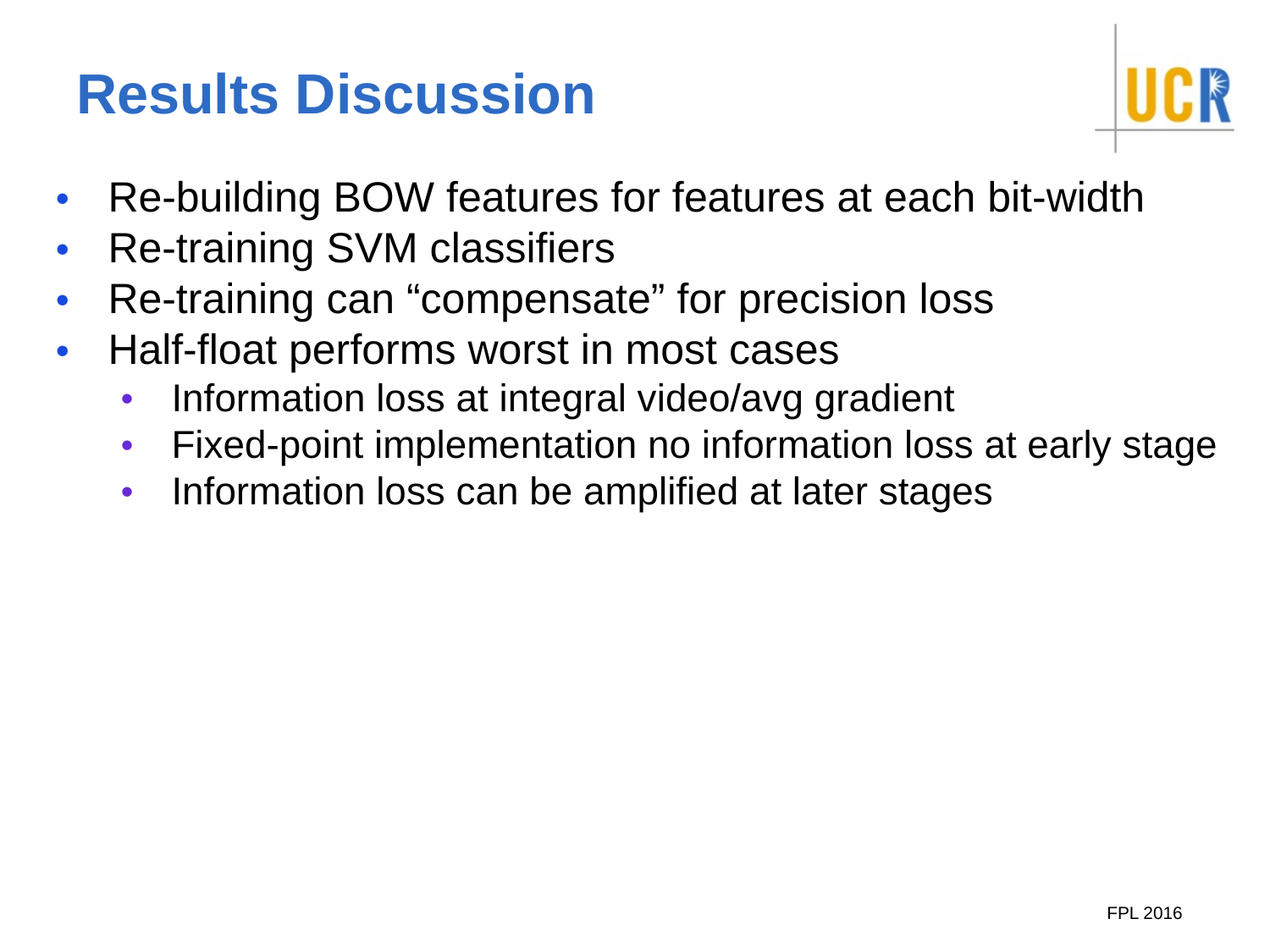

16
# Results Discussion
Re-building BOW features for features at each bit-width
Re-training SVM classifiers
Re-training can “compensate” for precision loss
Half-float performs worst in most cases
Information loss at integral video/avg gradient
Fixed-point implementation no information loss at early stage
Information loss can be amplified at later stages